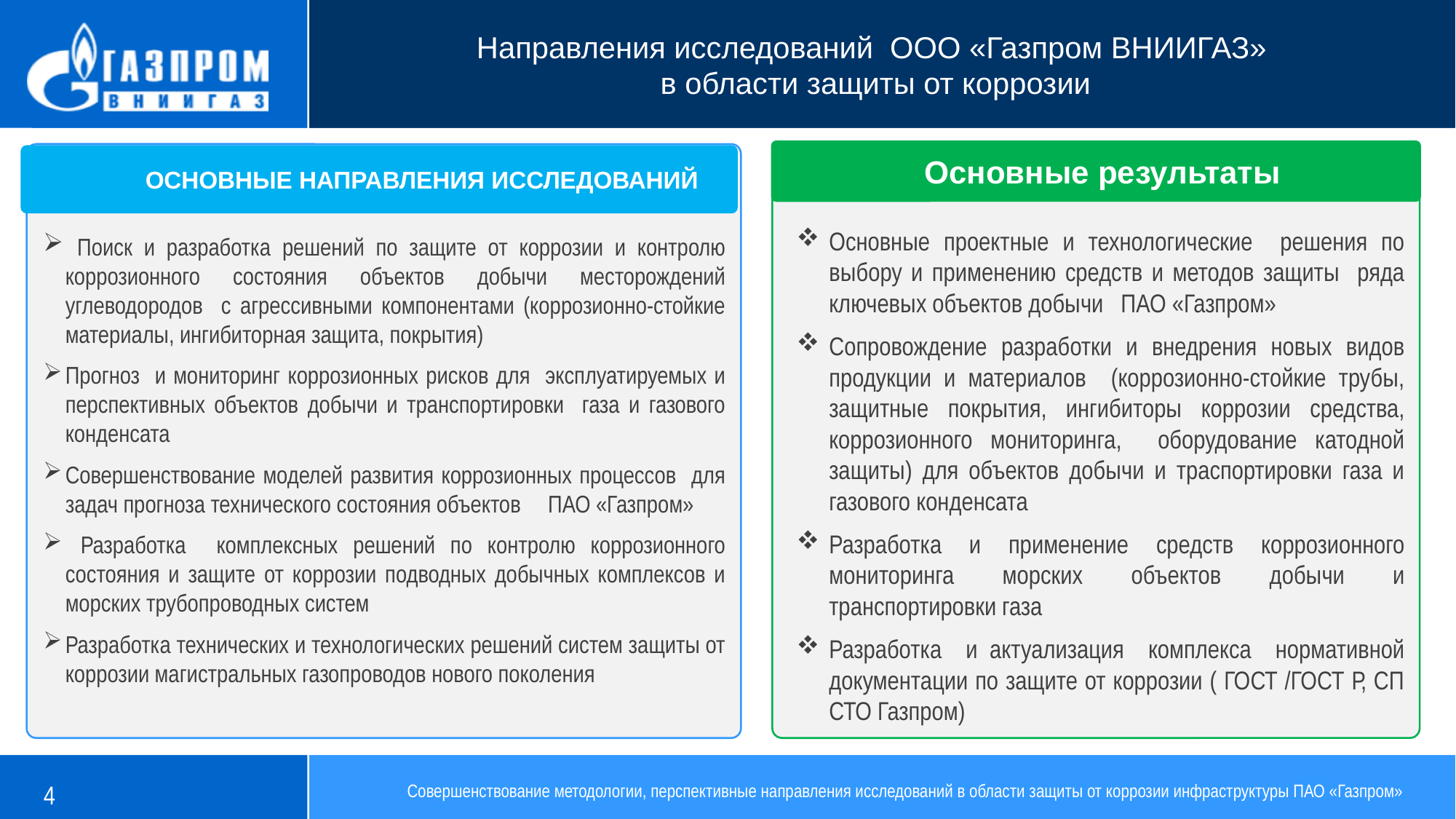

Направления исследований  ООО «Газпром ВНИИГАЗ»
в области защиты от коррозии

      Основные результаты

Основные направления исследований
Основные проектные и технологические  решения по выбору и применению средств и методов защиты  ряда ключевых объектов добычи   ПАО «Газпром»
Сопровождение разработки и внедрения новых видов продукции и материалов  (коррозионно-стойкие трубы, защитные покрытия, ингибиторы коррозии средства, коррозионного мониторинга,  оборудование катодной защиты) для объектов добычи и траспортировки газа и газового конденсата
Разработка и применение средств коррозионного мониторинга морских объектов добычи и транспортировки газа
Разработка  и актуализация  комплекса  нормативной документации по защите от коррозии ( ГОСТ /ГОСТ Р, СП СТО Газпром)

 Поиск и разработка решений по защите от коррозии и контролю коррозионного состояния объектов добычи месторождений углеводородов  с агрессивными компонентами (коррозионно-стойкие материалы, ингибиторная защита, покрытия)
Прогноз  и мониторинг коррозионных рисков для  эксплуатируемых и перспективных объектов добычи и транспортировки  газа и газового конденсата
Совершенствование моделей развития коррозионных процессов  для задач прогноза технического состояния объектов     ПАО «Газпром»
 Разработка  комплексных решений по контролю коррозионного состояния и защите от коррозии подводных добычных комплексов и морских трубопроводных систем
Разработка технических и технологических решений систем защиты от коррозии магистральных газопроводов нового поколения
Совершенствование методологии, перспективные направления исследований в области защиты от коррозии инфраструктуры ПАО «Газпром»
4